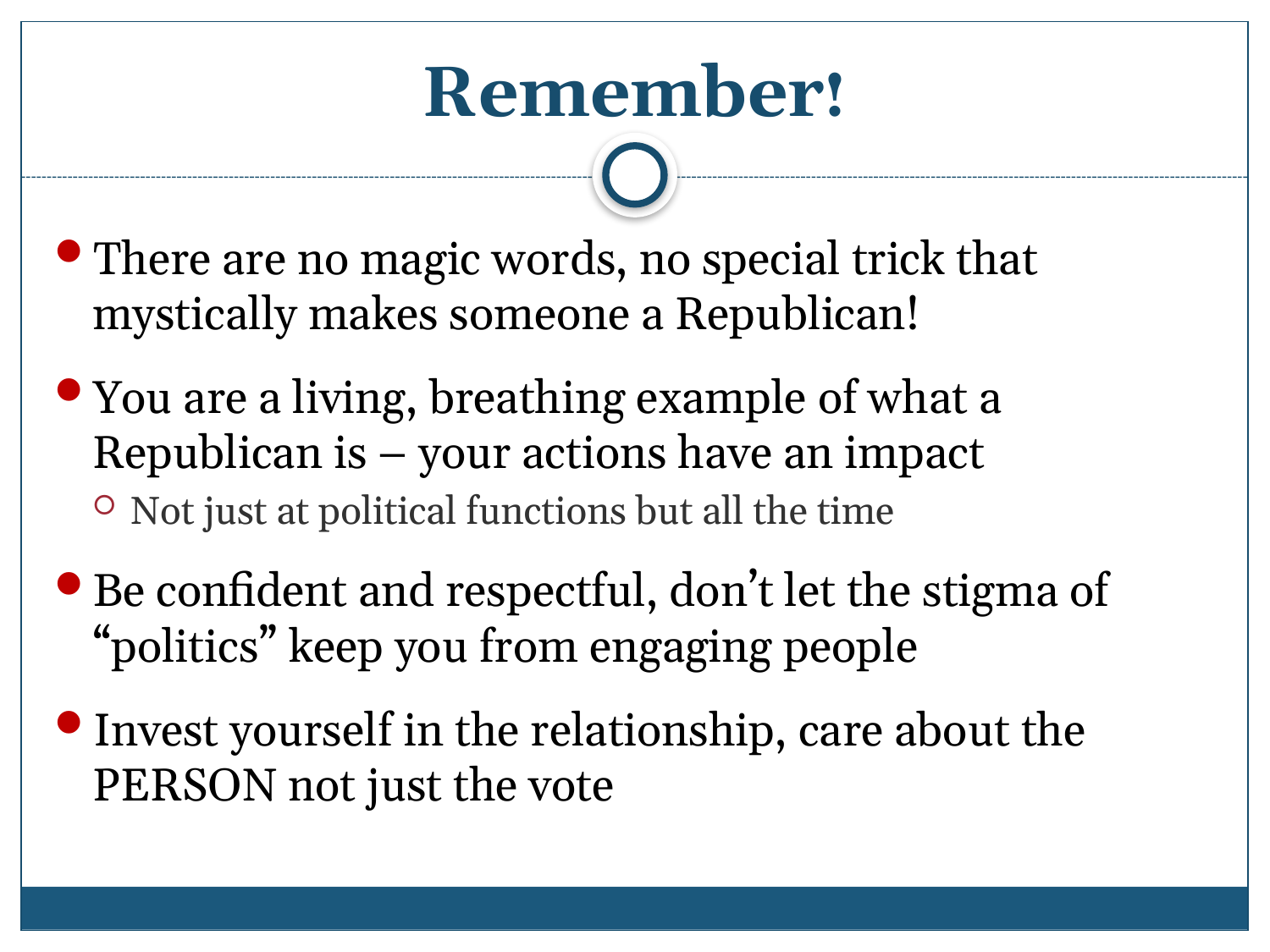

# Remember!
There are no magic words, no special trick that mystically makes someone a Republican!

You are a living, breathing example of what a Republican is – your actions have an impact
Not just at political functions but all the time

Be confident and respectful, don’t let the stigma of “politics” keep you from engaging people

Invest yourself in the relationship, care about the PERSON not just the vote